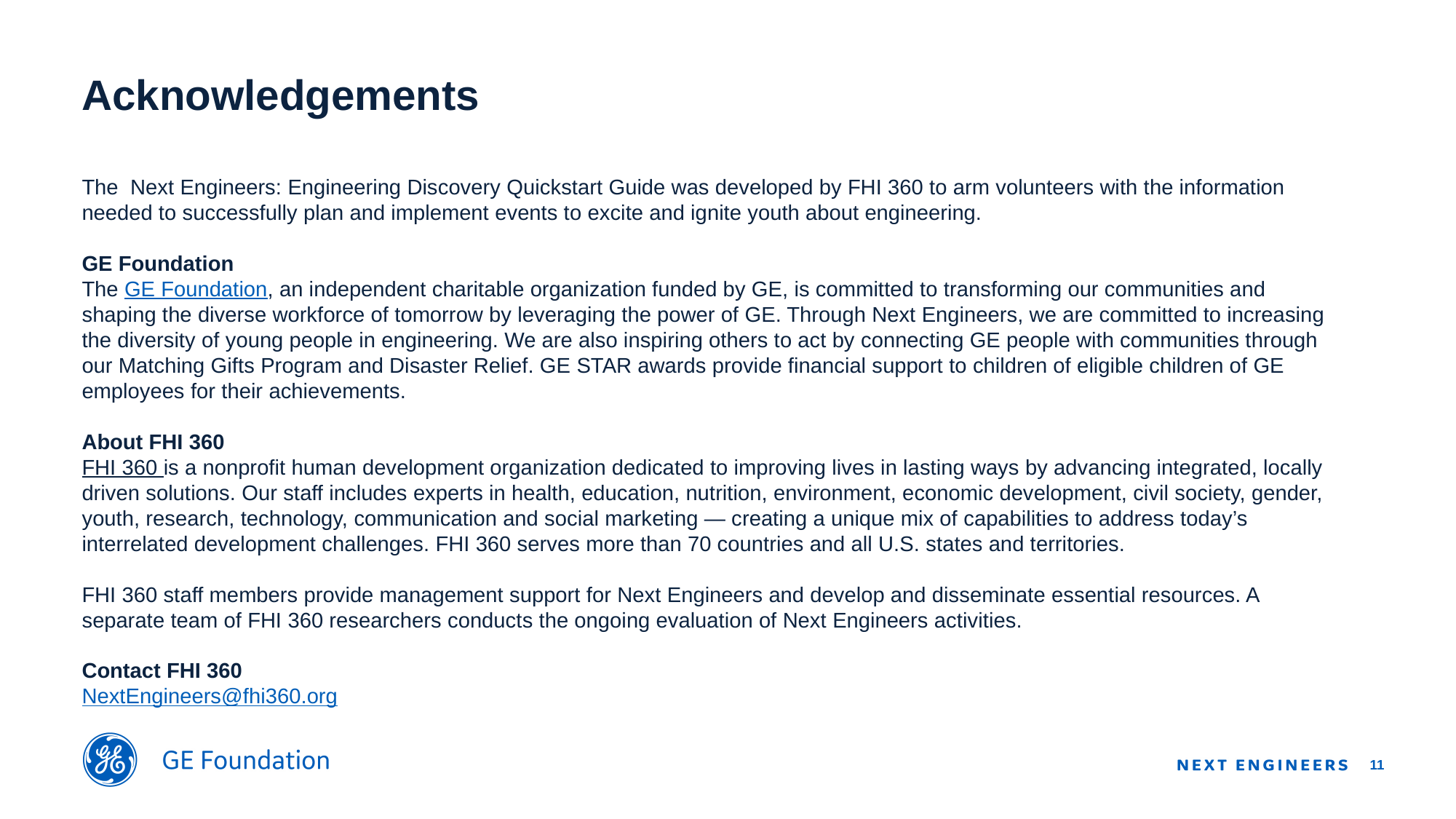

# Acknowledgements The  Next Engineers: Engineering Discovery Quickstart Guide was developed by FHI 360 to arm volunteers with the information needed to successfully plan and implement events to excite and ignite youth about engineering. GE Foundation The GE Foundation, an independent charitable organization funded by GE, is committed to transforming our communities and shaping the diverse workforce of tomorrow by leveraging the power of GE. Through Next Engineers, we are committed to increasing the diversity of young people in engineering. We are also inspiring others to act by connecting GE people with communities through our Matching Gifts Program and Disaster Relief. GE STAR awards provide financial support to children of eligible children of GE employees for their achievements. About FHI 360 FHI 360 is a nonprofit human development organization dedicated to improving lives in lasting ways by advancing integrated, locally driven solutions. Our staff includes experts in health, education, nutrition, environment, economic development, civil society, gender, youth, research, technology, communication and social marketing — creating a unique mix of capabilities to address today’s interrelated development challenges. FHI 360 serves more than 70 countries and all U.S. states and territories. FHI 360 staff members provide management support for Next Engineers and develop and disseminate essential resources. A separate team of FHI 360 researchers conducts the ongoing evaluation of Next Engineers activities. Contact FHI 360 NextEngineers@fhi360.org
11